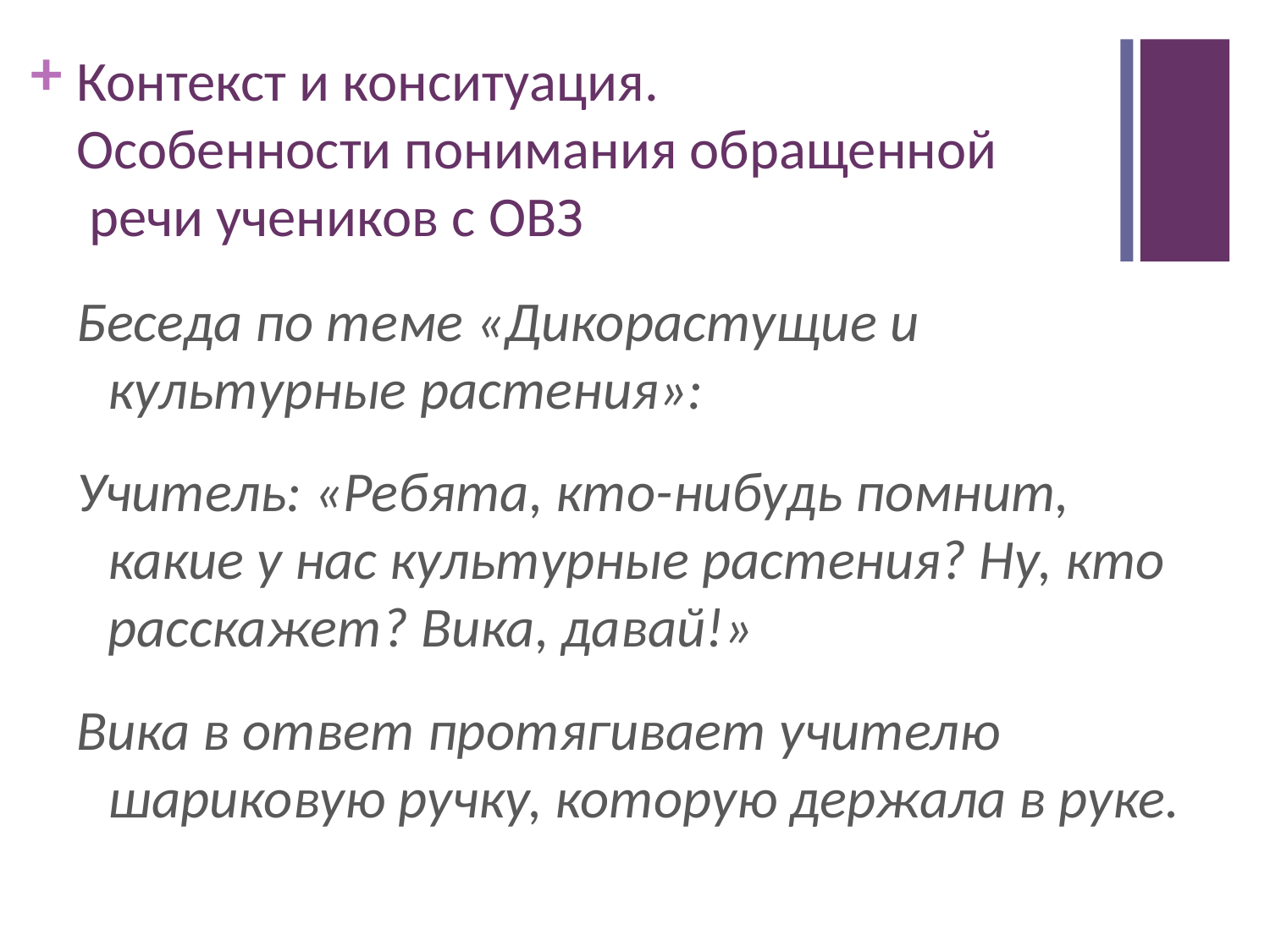

# Контекст и конситуация. Особенности понимания обращенной речи учеников с ОВЗ
Беседа по теме «Дикорастущие и культурные растения»:
Учитель: «Ребята, кто-нибудь помнит, какие у нас культурные растения? Ну, кто расскажет? Вика, давай!»
Вика в ответ протягивает учителю шариковую ручку, которую держала в руке.